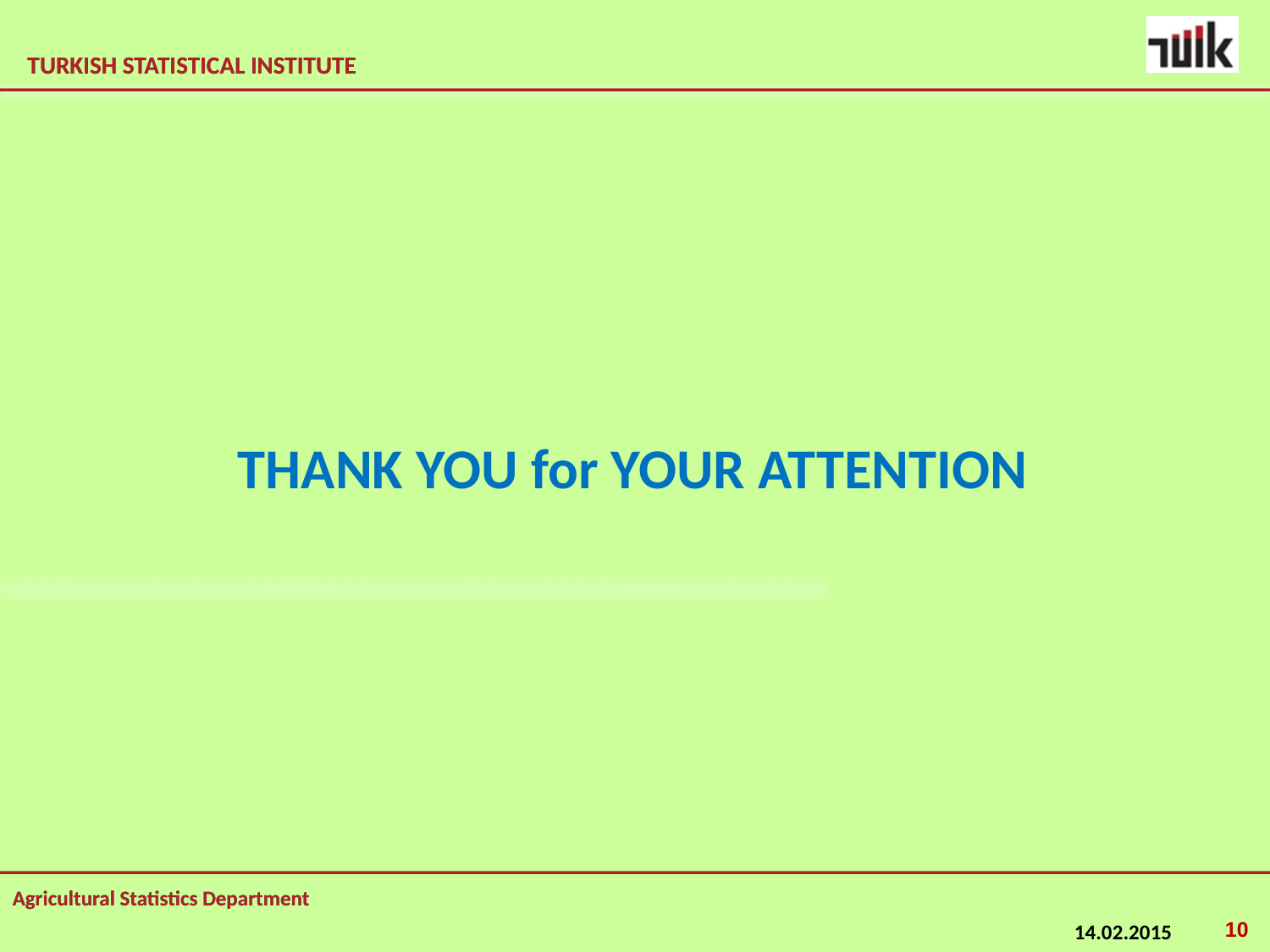

THANK YOU for YOUR ATTENTION

10
14.02.2015